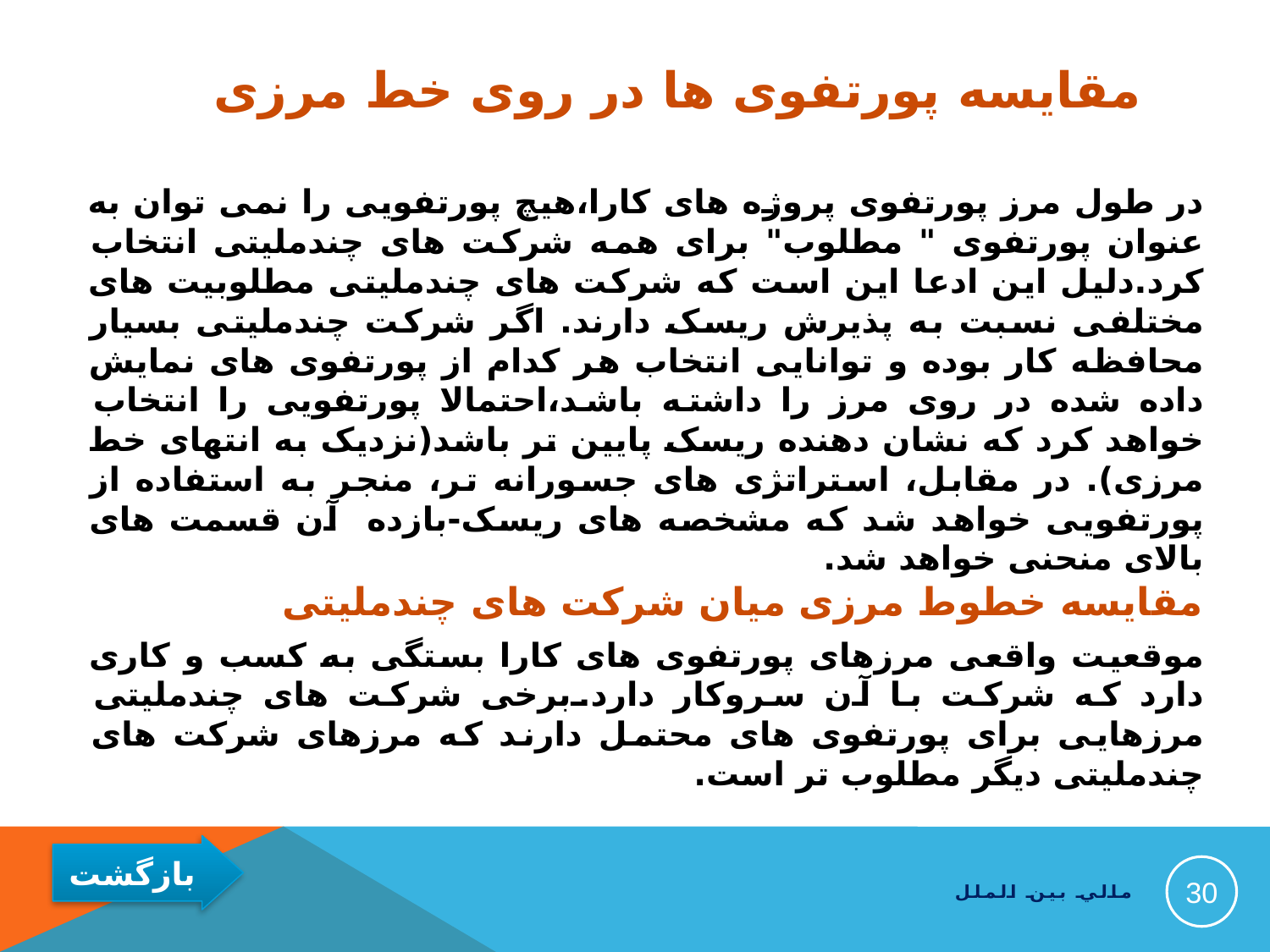

# مقایسه پورتفوی ها در روی خط مرزی
در طول مرز پورتفوی پروژه های کارا،هیچ پورتفویی را نمی توان به عنوان پورتفوی " مطلوب" برای همه شرکت های چندملیتی انتخاب کرد.دلیل این ادعا این است که شرکت های چندملیتی مطلوبیت های مختلفی نسبت به پذیرش ریسک دارند. اگر شرکت چندملیتی بسیار محافظه کار بوده و توانایی انتخاب هر کدام از پورتفوی های نمایش داده شده در روی مرز را داشته باشد،احتمالا پورتفویی را انتخاب خواهد کرد که نشان دهنده ریسک پایین تر باشد(نزدیک به انتهای خط مرزی). در مقابل، استراتژی های جسورانه تر، منجر به استفاده از پورتفویی خواهد شد که مشخصه های ریسک-بازده  آن قسمت های بالای منحنی خواهد شد.
مقایسه خطوط مرزی میان شرکت های چندملیتی
موقعیت واقعی مرزهای پورتفوی های کارا بستگی به کسب و کاری دارد که شرکت با آن سروکار دارد.برخی شرکت های چندملیتی مرزهایی برای پورتفوی های محتمل دارند که مرزهای شرکت های چندملیتی دیگر مطلوب تر است.

30
مالي بين الملل